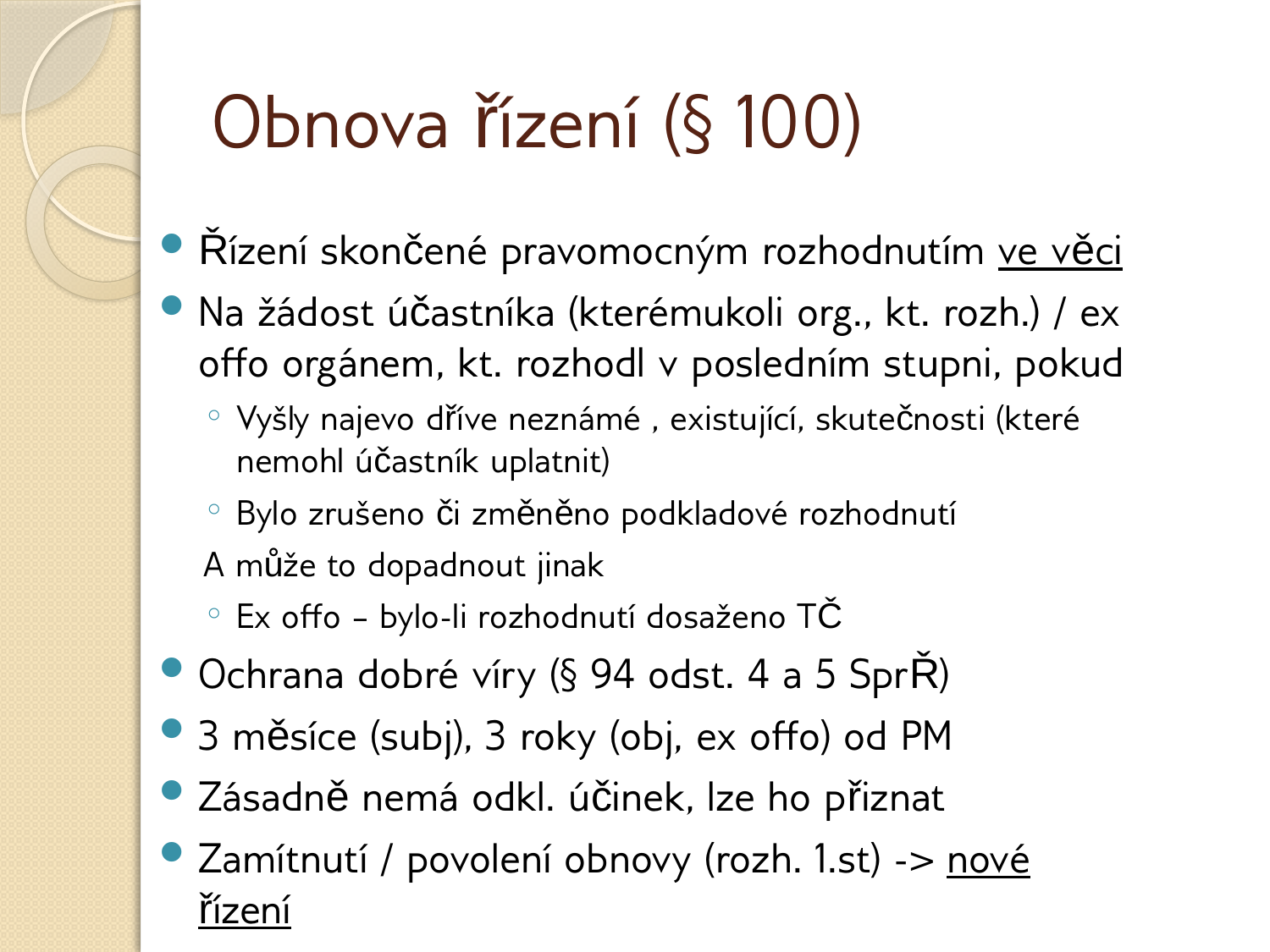

# Obnova řízení (§ 100)
Řízení skončené pravomocným rozhodnutím ve věci
Na žádost účastníka (kterémukoli org., kt. rozh.) / ex offo orgánem, kt. rozhodl v posledním stupni, pokud
Vyšly najevo dříve neznámé , existující, skutečnosti (které nemohl účastník uplatnit)
Bylo zrušeno či změněno podkladové rozhodnutí
A může to dopadnout jinak
Ex offo – bylo-li rozhodnutí dosaženo TČ
Ochrana dobré víry (§ 94 odst. 4 a 5 SprŘ)
3 měsíce (subj), 3 roky (obj, ex offo) od PM
Zásadně nemá odkl. účinek, lze ho přiznat
Zamítnutí / povolení obnovy (rozh. 1.st) -> nové řízení